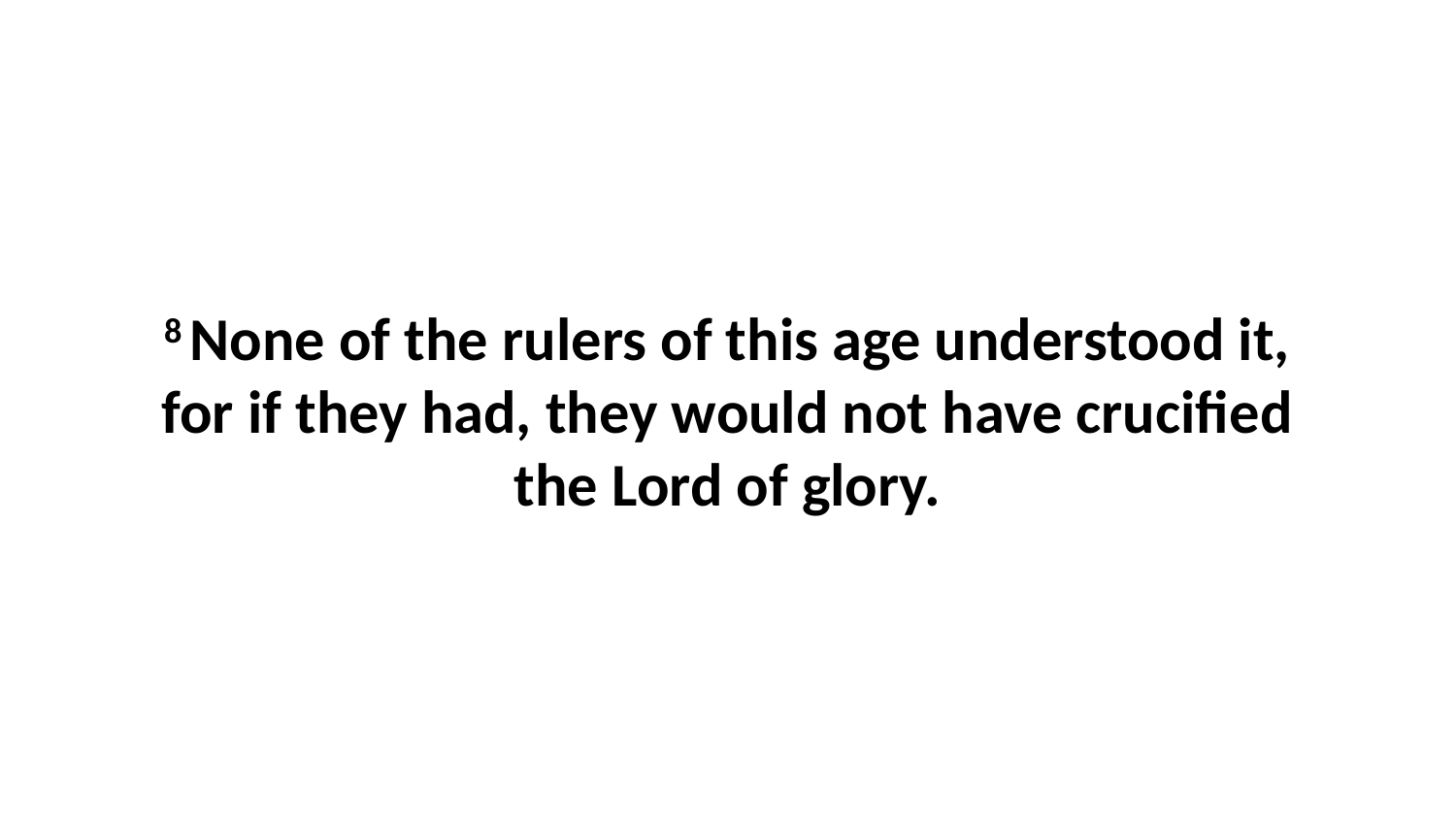

8 None of the rulers of this age understood it, for if they had, they would not have crucified the Lord of glory.